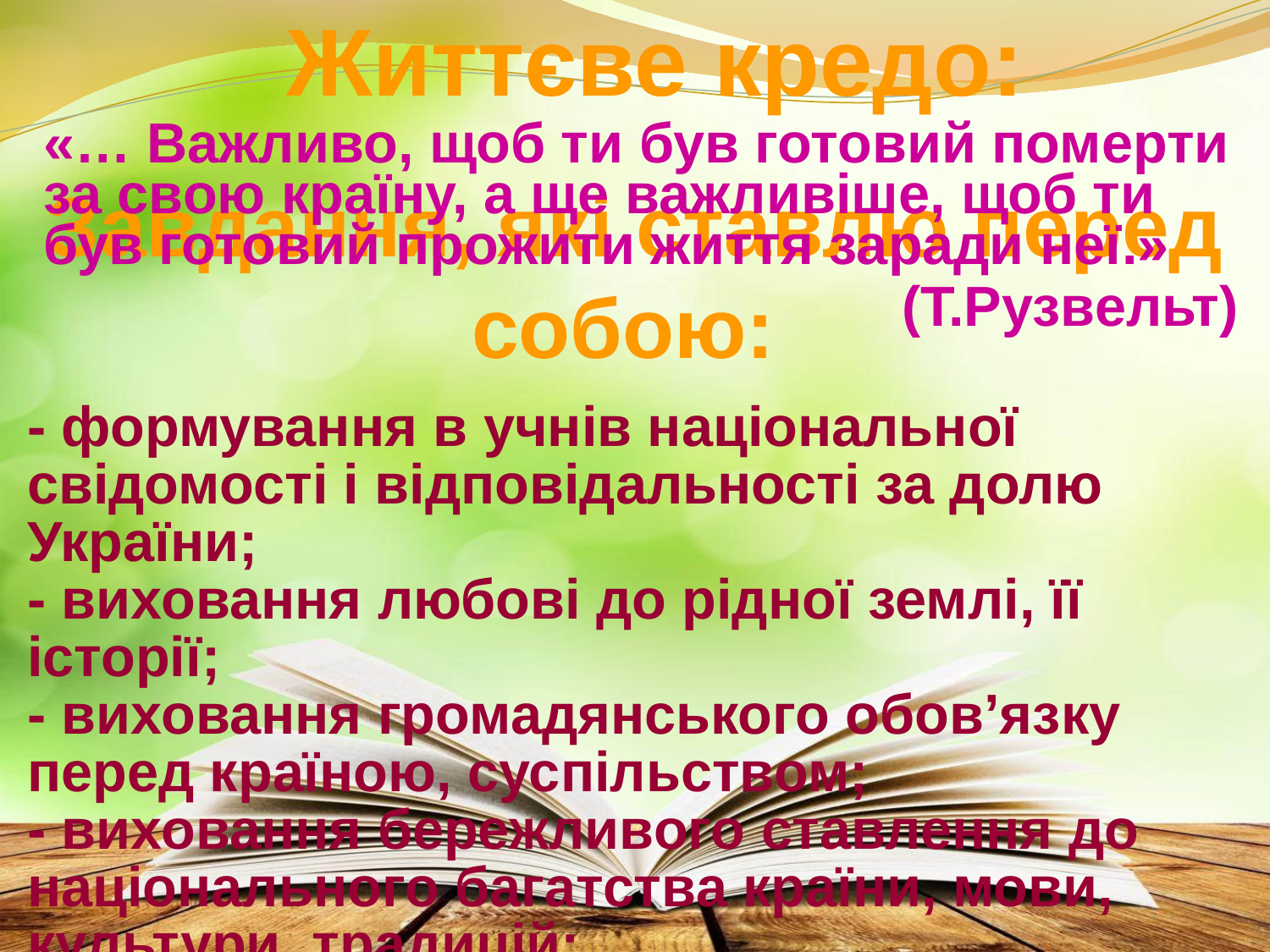

Життєве кредо:
«… Важливо, щоб ти був готовий померти за свою країну, а ще важливіше, щоб ти був готовий прожити життя заради неї.»
 (Т.Рузвельт)
Завдання, які ставлю перед собою:
- формування в учнів національної свідомості і відповідальності за долю України;
- виховання любові до рідної землі, її історії;
- виховання громадянського обов’язку перед країною, суспільством;
- виховання бережливого ставлення до національного багатства країни, мови, культури, традицій;
- на прикладі класичних образів зарубіжної літератури формувати в учнів риси свідомого українця-патріота.